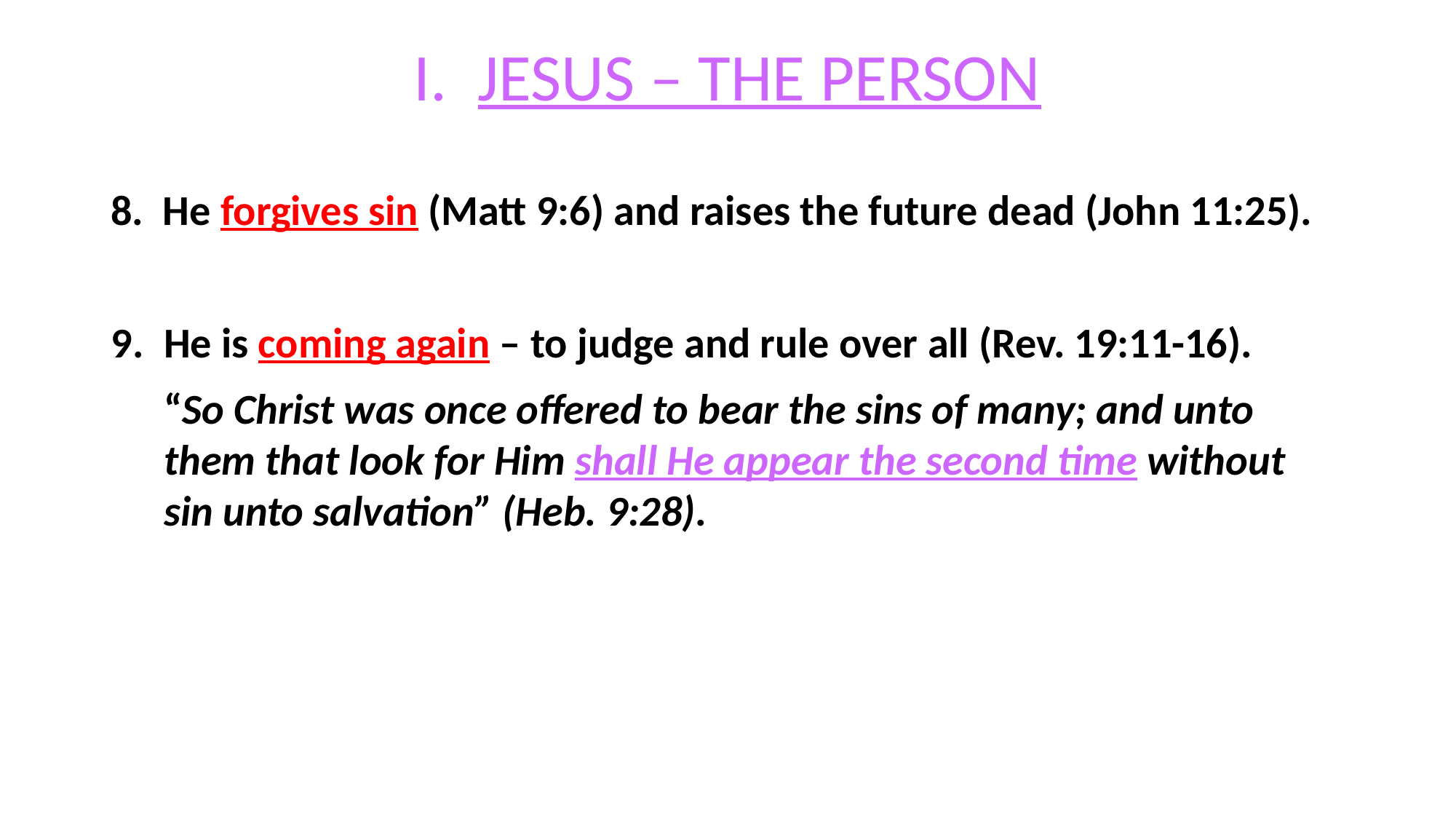

# I.  JESUS – THE PERSON
8.  He forgives sin (Matt 9:6) and raises the future dead (John 11:25).

He is coming again – to judge and rule over all (Rev. 19:11-16).
“So Christ was once offered to bear the sins of many; and unto them that look for Him shall He appear the second time without sin unto salvation” (Heb. 9:28).